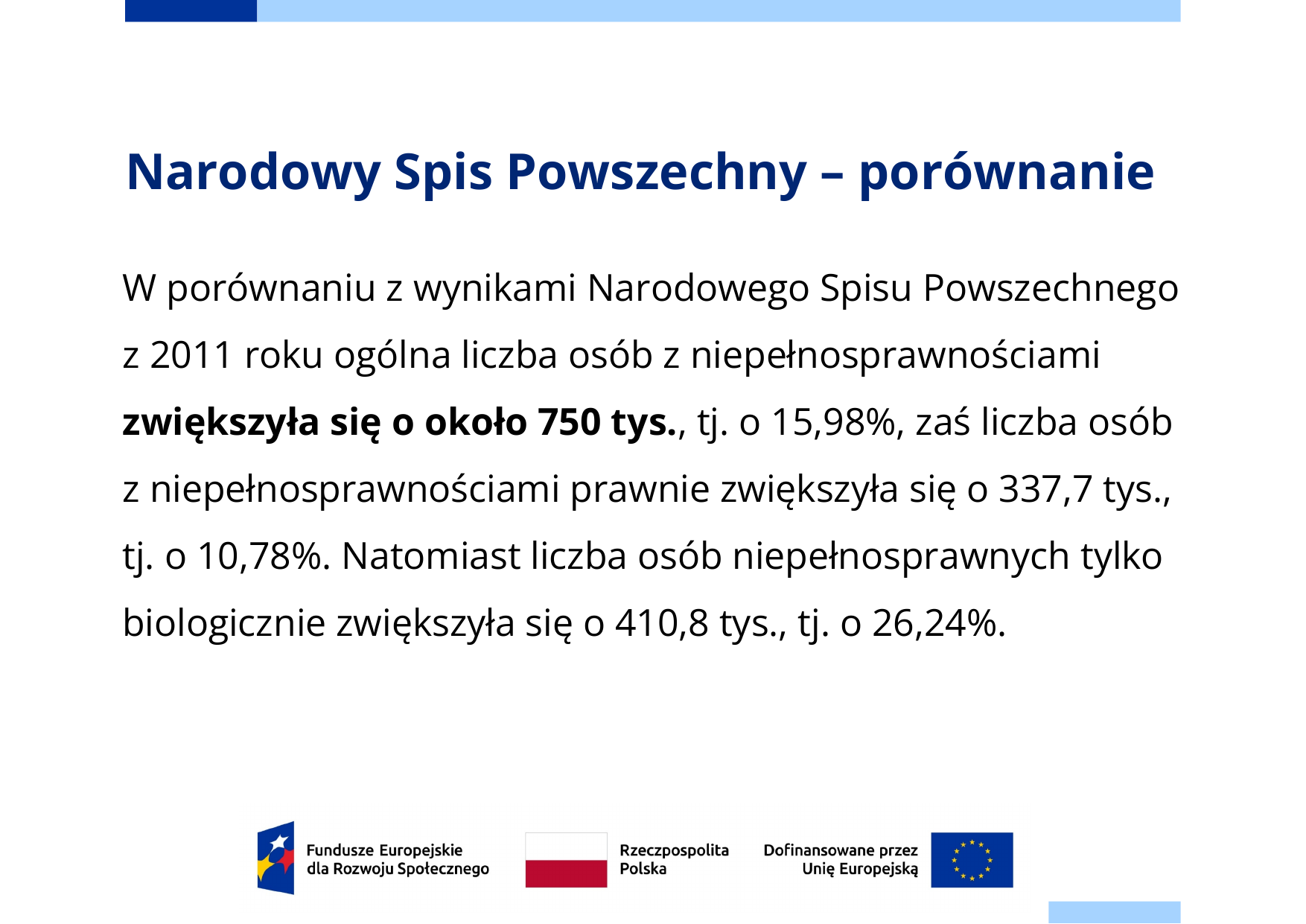

# Narodowy Spis Powszechny – porównanie
W porównaniu z wynikami Narodowego Spisu Powszechnego z 2011 roku ogólna liczba osób z niepełnosprawnościami zwiększyła się o około 750 tys., tj. o 15,98%, zaś liczba osób
z niepełnosprawnościami prawnie zwiększyła się o 337,7 tys.,
tj. o 10,78%. Natomiast liczba osób niepełnosprawnych tylko biologicznie zwiększyła się o 410,8 tys., tj. o 26,24%.